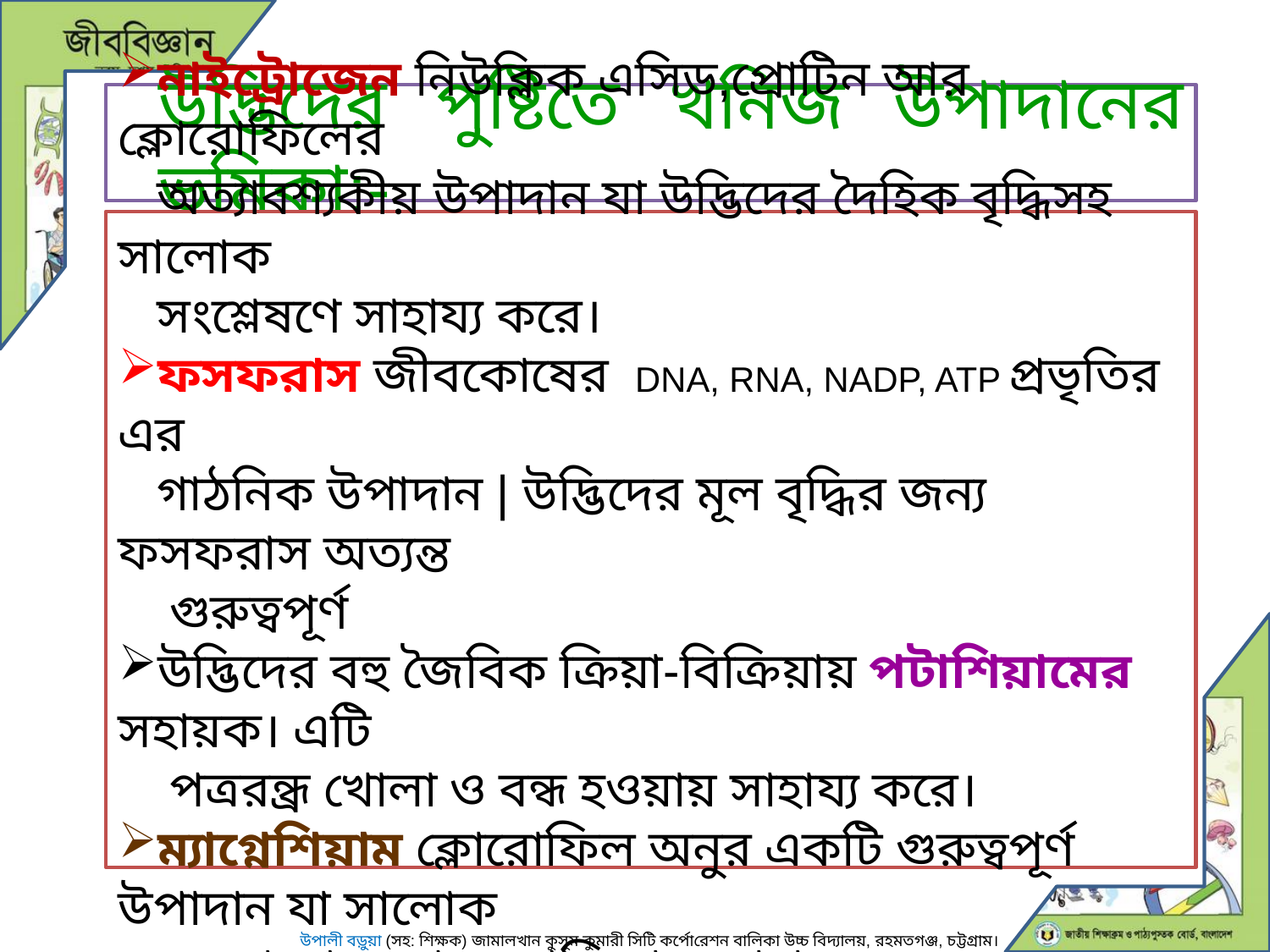

উদ্ভিদের পুষ্টিতে খনিজ উপাদানের ভূমিকা:-
নাইট্রোজেন নিউক্লিক এসিড,প্রোটিন আর ক্লোরোফিলের
   অত্যাবশ্যকীয় উপাদান যা উদ্ভিদের দৈহিক বৃদ্ধিসহ সালোক
   সংশ্লেষণে সাহায্য করে।
ফসফরাস জীবকোষের  DNA, RNA, NADP, ATP প্রভৃতির এর
   গাঠনিক উপাদান | উদ্ভিদের মূল বৃদ্ধির জন্য ফসফরাস অত্যন্ত
    গুরুত্বপূর্ণ
উদ্ভিদের বহু জৈবিক ক্রিয়া-বিক্রিয়ায় পটাশিয়ামের সহায়ক। এটি
    পত্ররন্ধ্র খোলা ও বন্ধ হওয়ায় সাহায্য করে।
ম্যাগ্নেশিয়াম ক্লোরোফিল অনুর একটি গুরুত্বপূর্ণ উপাদান যা সালোক
    সংশ্লেষণ ও  শ্বসন প্রক্রিয়ায়  সাহায্যে করে।